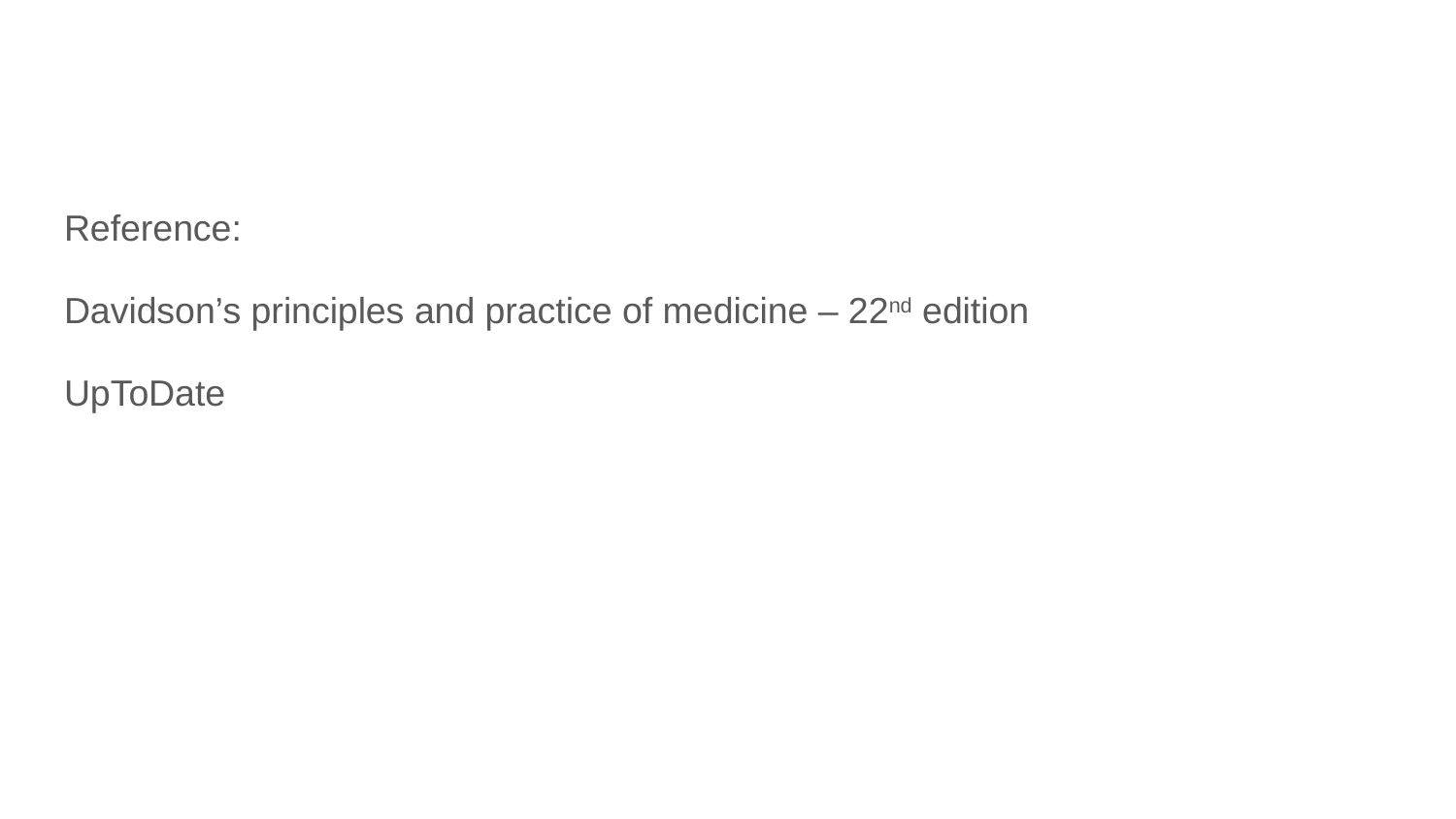

#
Reference:
Davidson’s principles and practice of medicine – 22nd edition
UpToDate